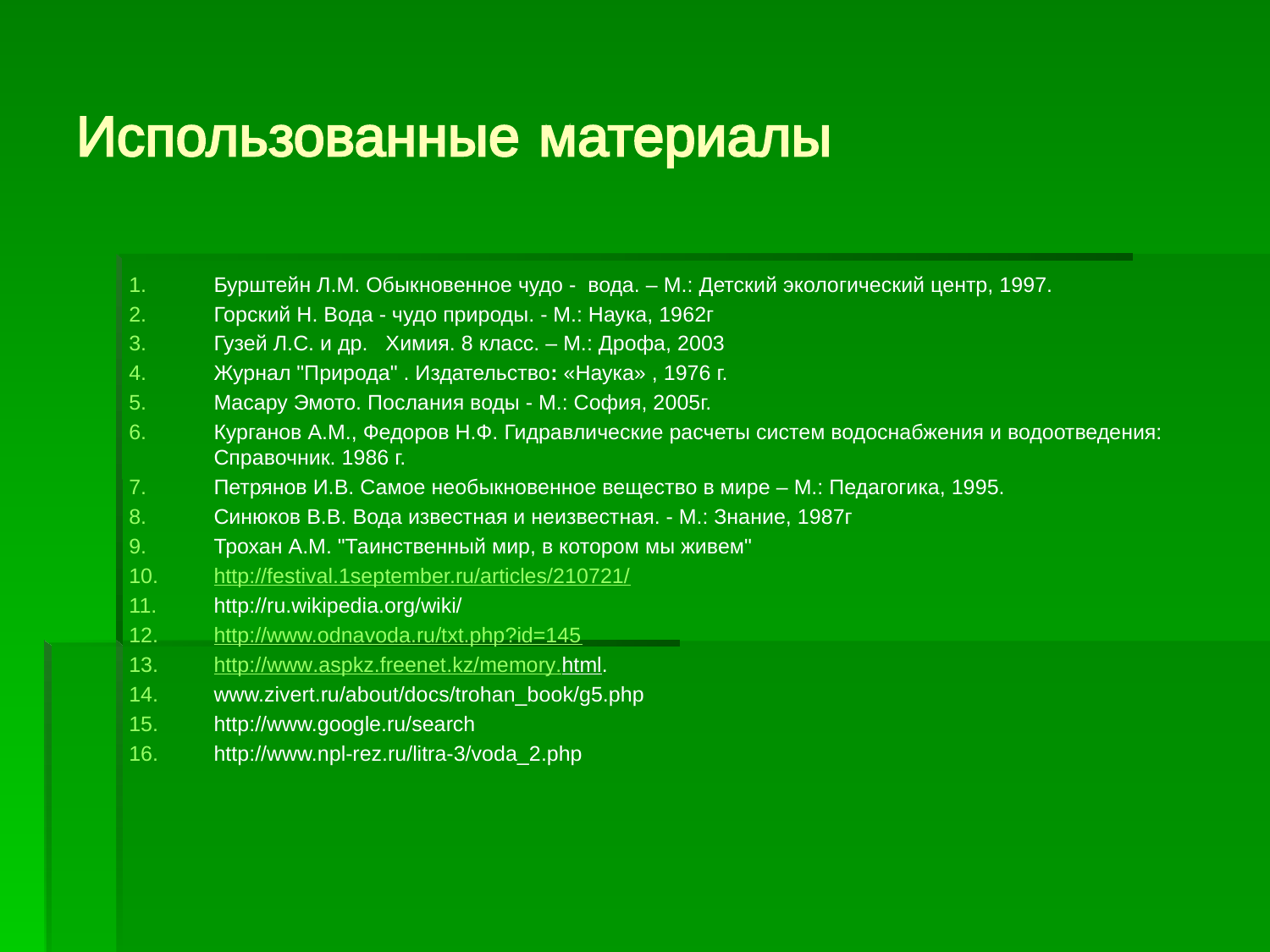

# Использованные материалы
Бурштейн Л.М. Обыкновенное чудо -  вода. – М.: Детский экологический центр, 1997.
Горский Н. Вода - чудо природы. - М.: Наука, 1962г
Гузей Л.С. и др.   Химия. 8 класс. – М.: Дрофа, 2003
Журнал "Природа" . Издательство: «Наука» , 1976 г.
Масару Эмото. Послания воды - М.: София, 2005г.
Курганов А.М., Федоров Н.Ф. Гидравлические расчеты систем водоснабжения и водоотведения: Справочник. 1986 г.
Петрянов И.В. Самое необыкновенное вещество в мире – М.: Педагогика, 1995.
Синюков В.В. Вода известная и неизвестная. - М.: Знание, 1987г
Трохан А.М. "Таинственный мир, в котором мы живем"
http://festival.1september.ru/articles/210721/
http://ru.wikipedia.org/wiki/
http://www.odnavoda.ru/txt.php?id=145
http://www.aspkz.freenet.kz/memory.html.
www.zivert.ru/about/docs/trohan_book/g5.php
http://www.google.ru/search
http://www.npl-rez.ru/litra-3/voda_2.php